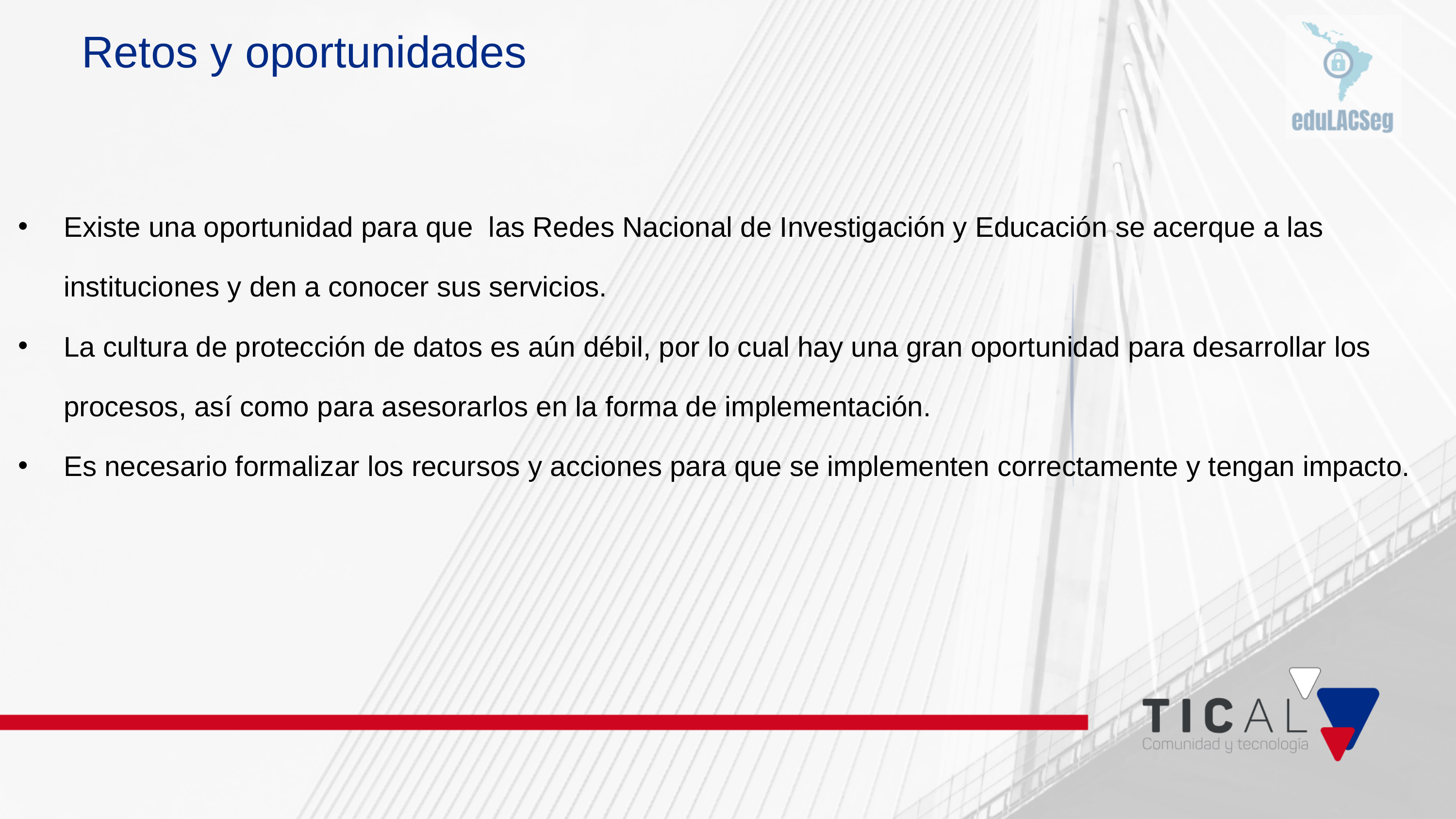

Retos y oportunidades
Existe una oportunidad para que  las Redes Nacional de Investigación y Educación se acerque a las instituciones y den a conocer sus servicios.
La cultura de protección de datos es aún débil, por lo cual hay una gran oportunidad para desarrollar los procesos, así como para asesorarlos en la forma de implementación.
Es necesario formalizar los recursos y acciones para que se implementen correctamente y tengan impacto.